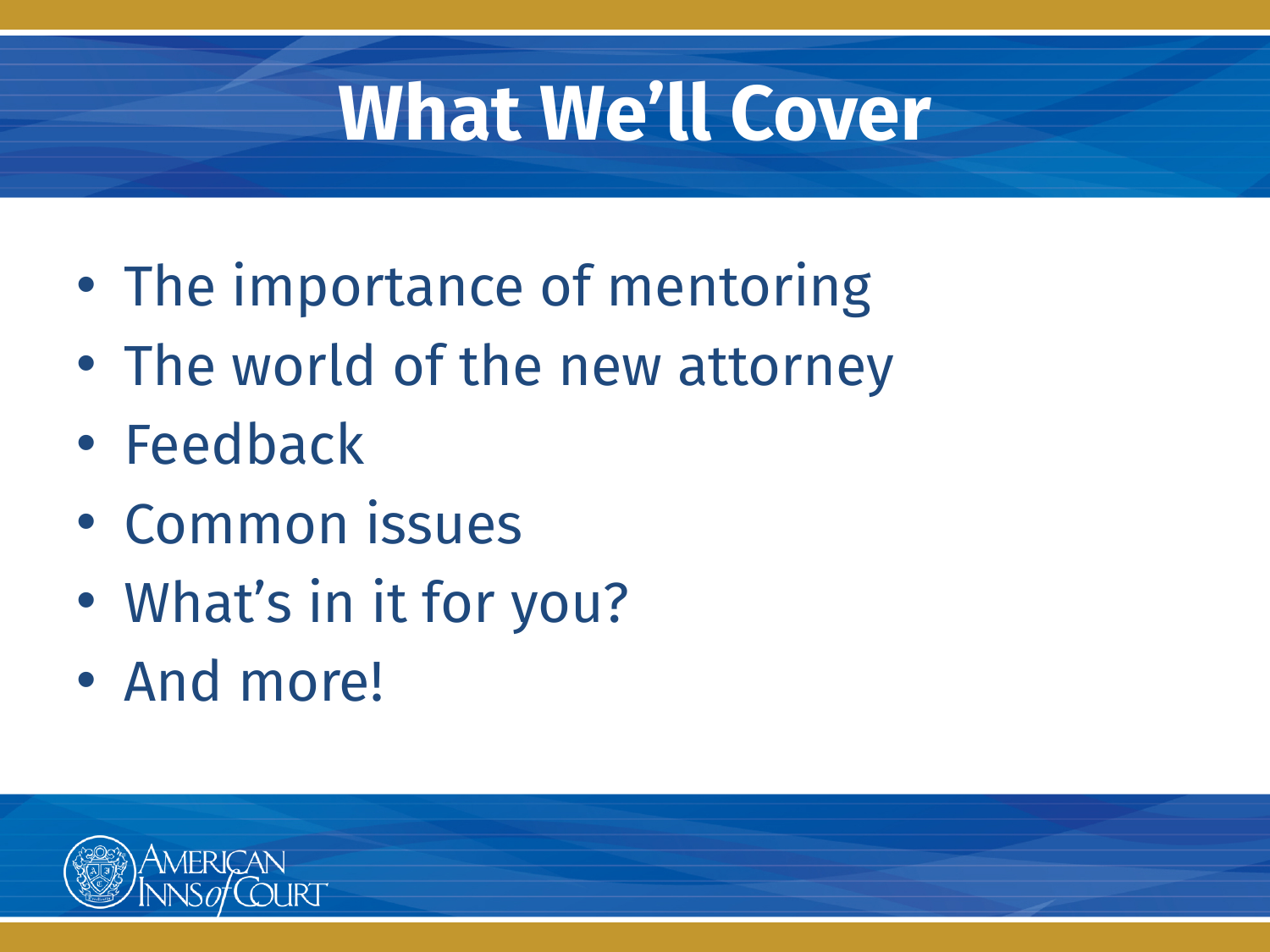

# What We’ll Cover
The importance of mentoring
The world of the new attorney
Feedback
Common issues
What’s in it for you?
And more!